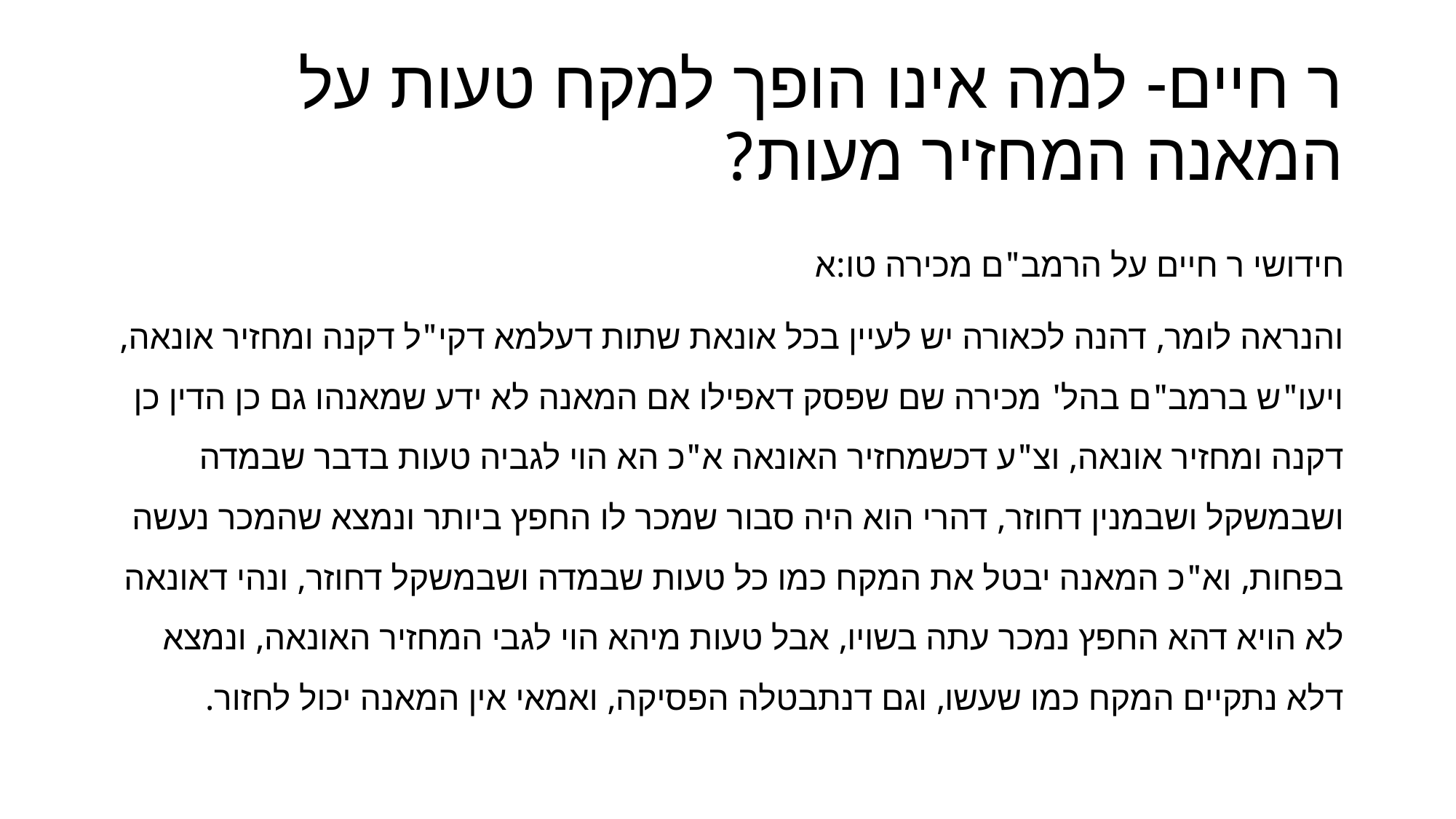

# ר חיים- למה אינו הופך למקח טעות על המאנה המחזיר מעות?
חידושי ר חיים על הרמב"ם מכירה טו:א
והנראה לומר, דהנה לכאורה יש לעיין בכל אונאת שתות דעלמא דקי"ל דקנה ומחזיר אונאה, ויעו"ש ברמב"ם בהל' מכירה שם שפסק דאפילו אם המאנה לא ידע שמאנהו גם כן הדין כן דקנה ומחזיר אונאה, וצ"ע דכשמחזיר האונאה א"כ הא הוי לגביה טעות בדבר שבמדה ושבמשקל ושבמנין דחוזר, דהרי הוא היה סבור שמכר לו החפץ ביותר ונמצא שהמכר נעשה בפחות, וא"כ המאנה יבטל את המקח כמו כל טעות שבמדה ושבמשקל דחוזר, ונהי דאונאה לא הויא דהא החפץ נמכר עתה בשויו, אבל טעות מיהא הוי לגבי המחזיר האונאה, ונמצא דלא נתקיים המקח כמו שעשו, וגם דנתבטלה הפסיקה, ואמאי אין המאנה יכול לחזור.